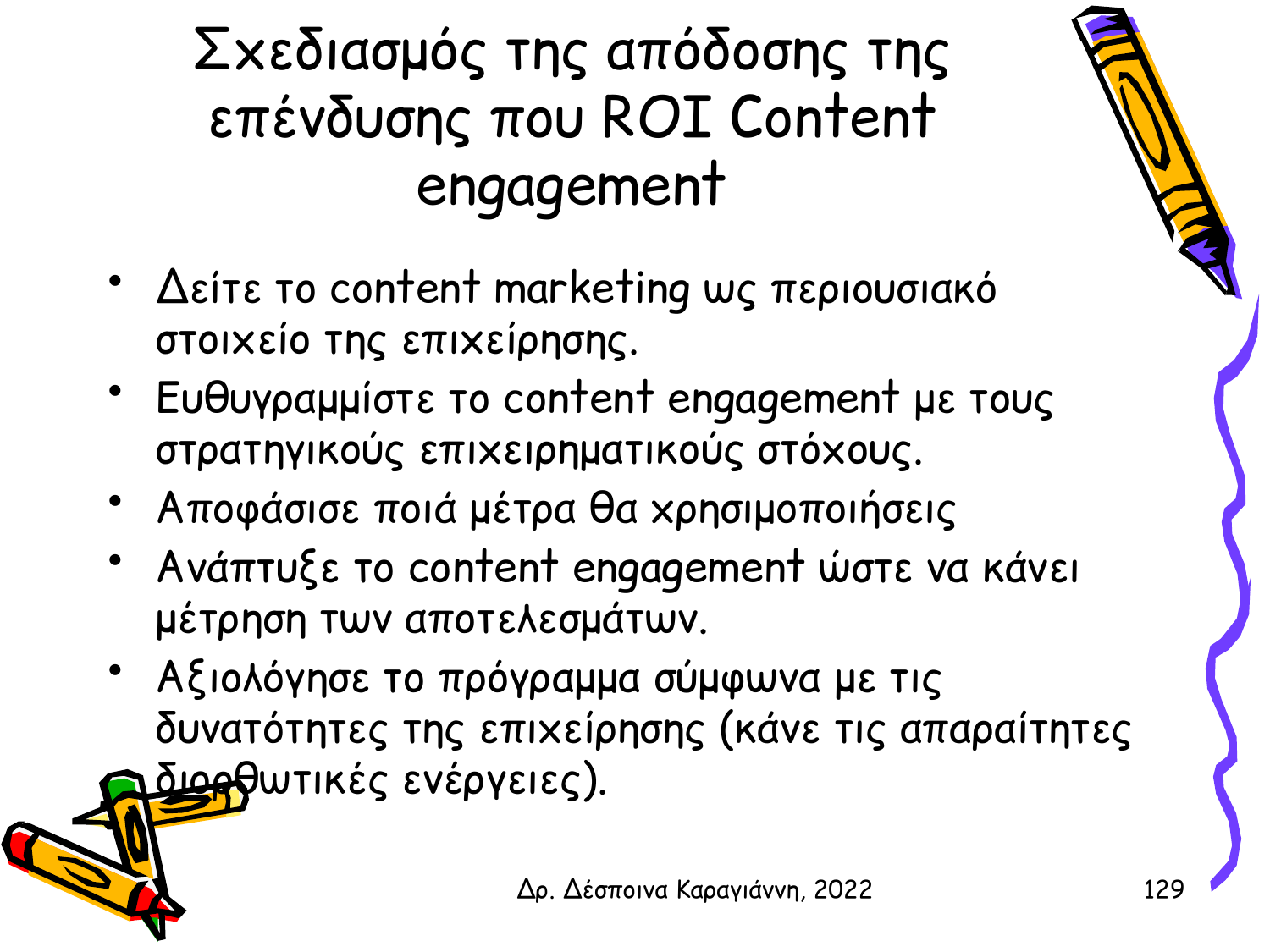

# Σχεδιασμός της απόδοσης της επένδυσης που ROI Content engagement
Δείτε το content marketing ως περιουσιακό στοιχείο της επιχείρησης.
Ευθυγραμμίστε το content engagement με τους στρατηγικούς επιχειρηματικούς στόχους.
Αποφάσισε ποιά μέτρα θα χρησιμοποιήσεις
Ανάπτυξε το content engagement ώστε να κάνει μέτρηση των αποτελεσμάτων.
Αξιολόγησε το πρόγραμμα σύμφωνα με τις δυνατότητες της επιχείρησης (κάνε τις απαραίτητες διορθωτικές ενέργειες).
Δρ. Δέσποινα Καραγιάννη, 2022
129